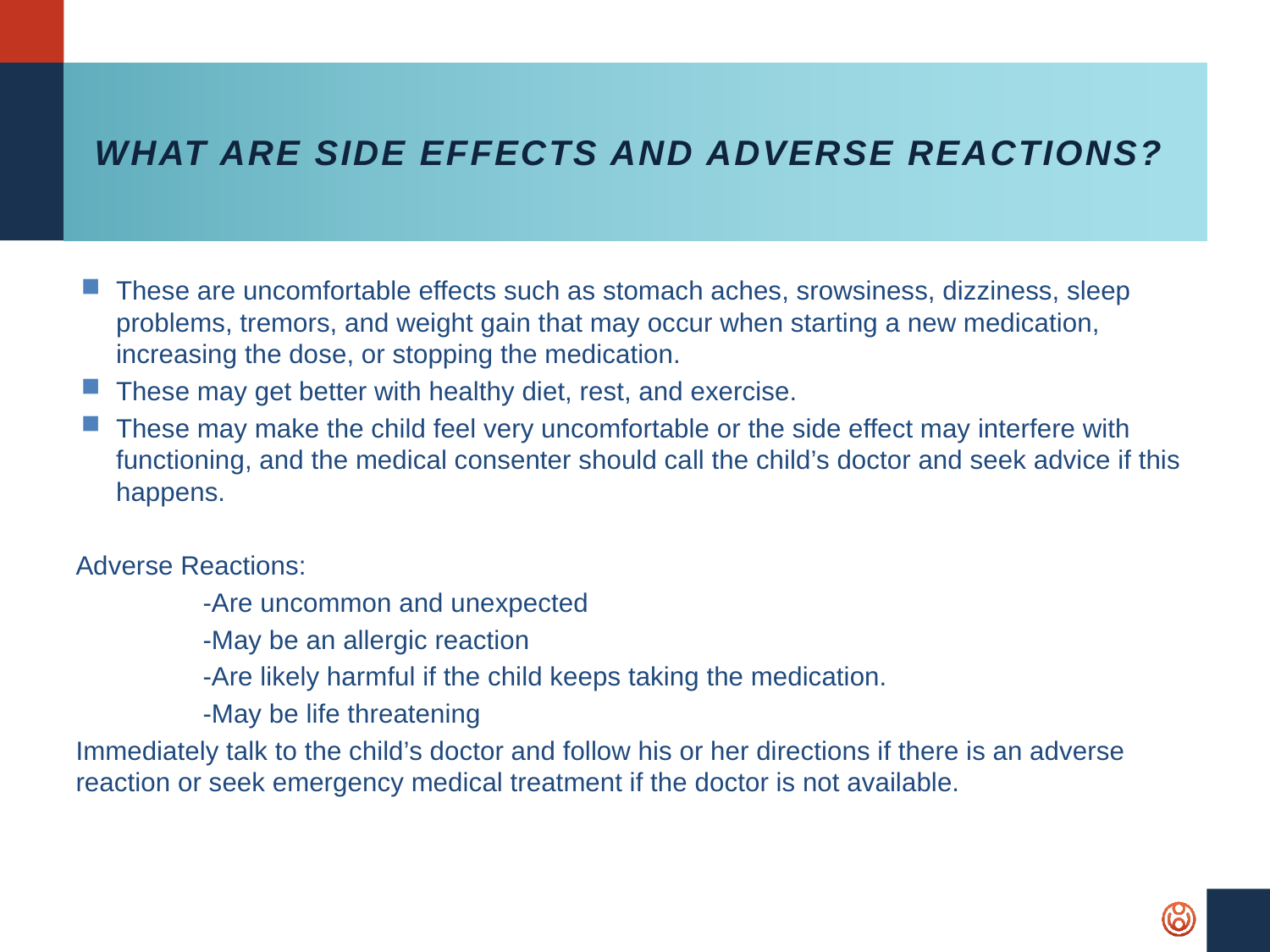

# What Are Side Effects and Adverse Reactions?
These are uncomfortable effects such as stomach aches, srowsiness, dizziness, sleep problems, tremors, and weight gain that may occur when starting a new medication, increasing the dose, or stopping the medication.
These may get better with healthy diet, rest, and exercise.
These may make the child feel very uncomfortable or the side effect may interfere with functioning, and the medical consenter should call the child’s doctor and seek advice if this happens.

Adverse Reactions:
	-Are uncommon and unexpected
	-May be an allergic reaction
	-Are likely harmful if the child keeps taking the medication.
	-May be life threatening
Immediately talk to the child’s doctor and follow his or her directions if there is an adverse reaction or seek emergency medical treatment if the doctor is not available.